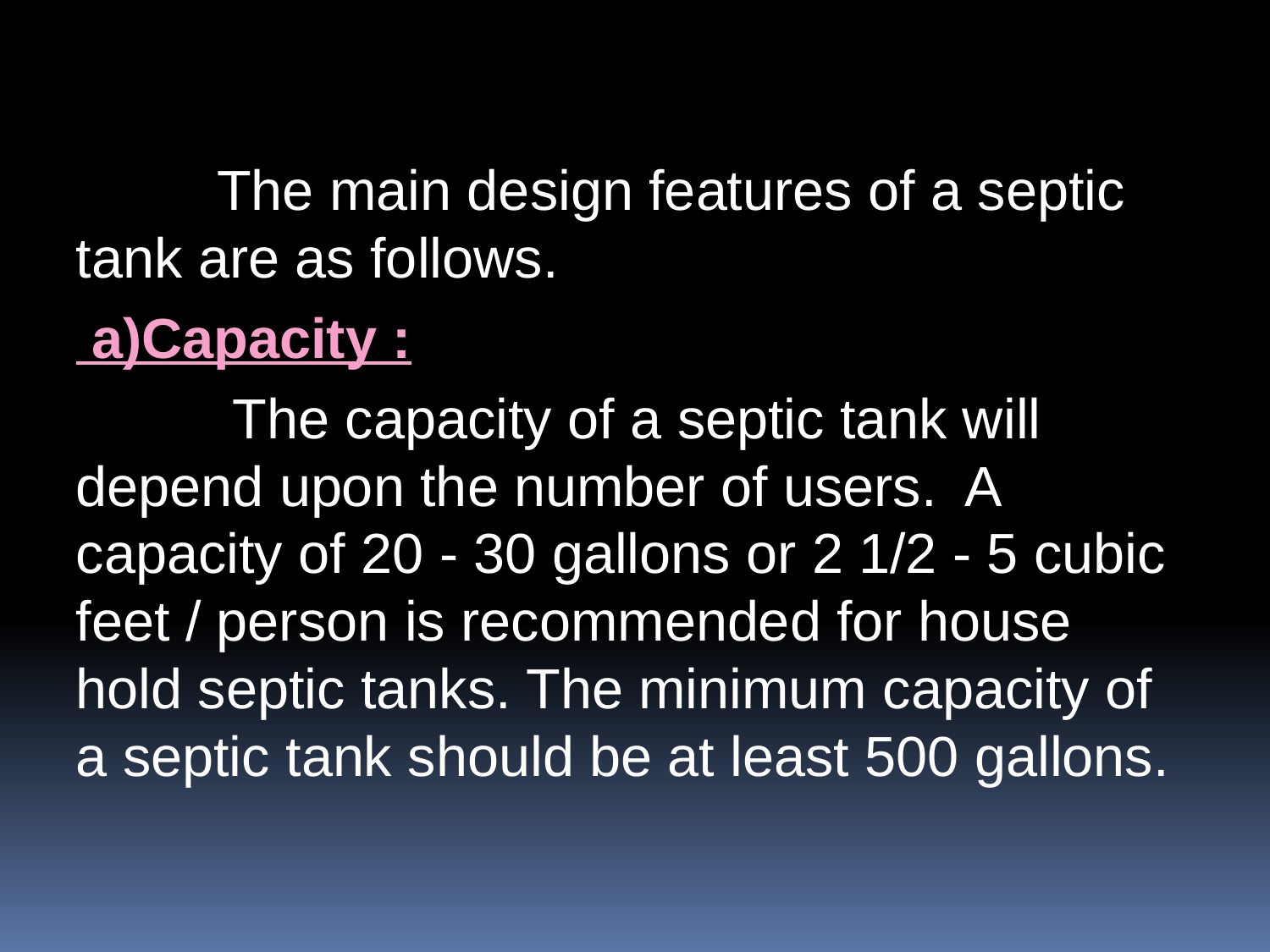

# The main design features of a septic tank are as follows.
 a)Capacity :
          The capacity of a septic tank will depend upon the number of users.  A capacity of 20 - 30 gallons or 2 1/2 - 5 cubic feet / person is recommended for house hold septic tanks. The minimum capacity of a septic tank should be at least 500 gallons.